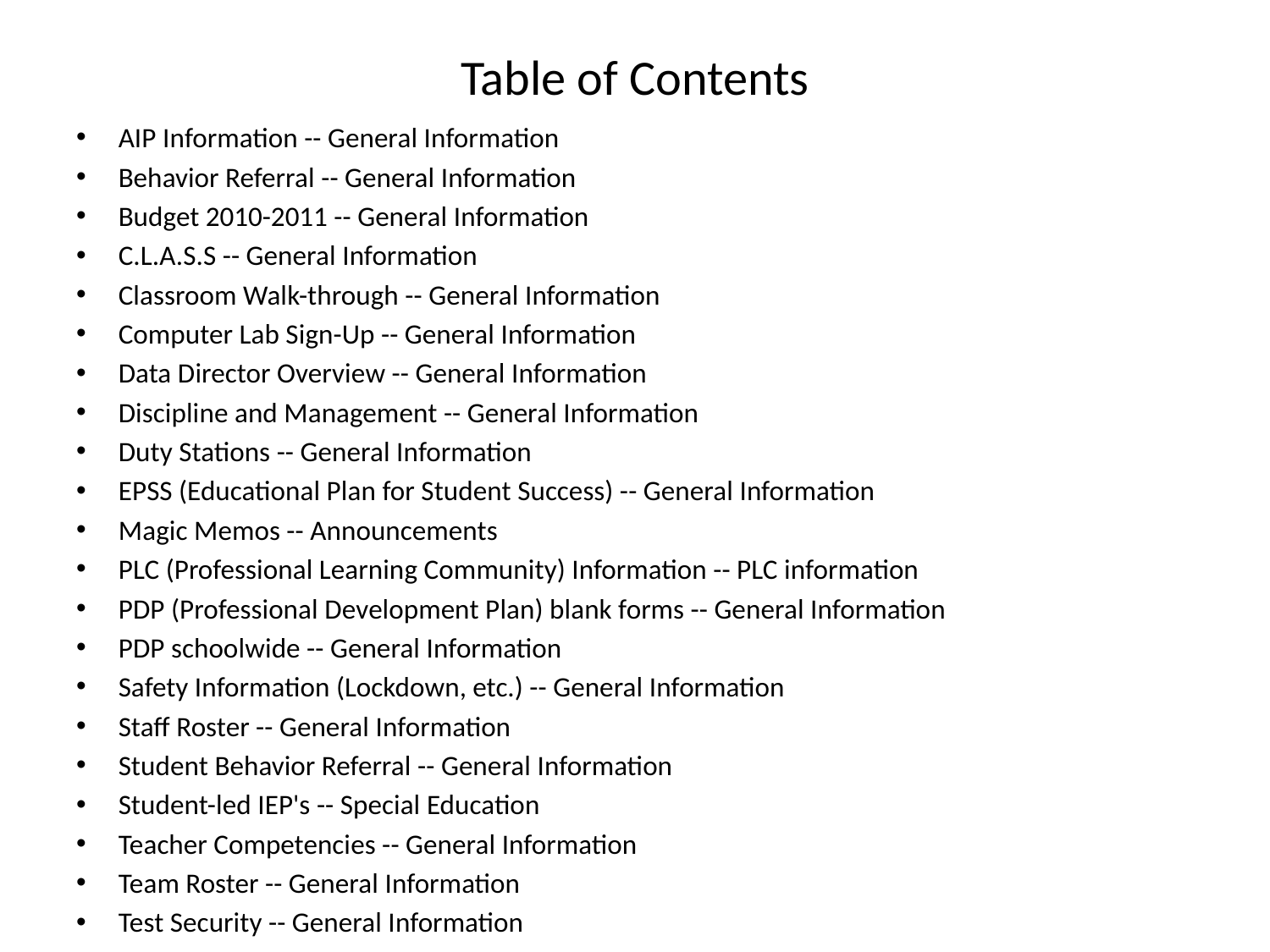

# Table of Contents
AIP Information -- General Information
Behavior Referral -- General Information
Budget 2010-2011 -- General Information
C.L.A.S.S -- General Information
Classroom Walk-through -- General Information
Computer Lab Sign-Up -- General Information
Data Director Overview -- General Information
Discipline and Management -- General Information
Duty Stations -- General Information
EPSS (Educational Plan for Student Success) -- General Information
Magic Memos -- Announcements
PLC (Professional Learning Community) Information -- PLC information
PDP (Professional Development Plan) blank forms -- General Information
PDP schoolwide -- General Information
Safety Information (Lockdown, etc.) -- General Information
Staff Roster -- General Information
Student Behavior Referral -- General Information
Student-led IEP's -- Special Education
Teacher Competencies -- General Information
Team Roster -- General Information
Test Security -- General Information